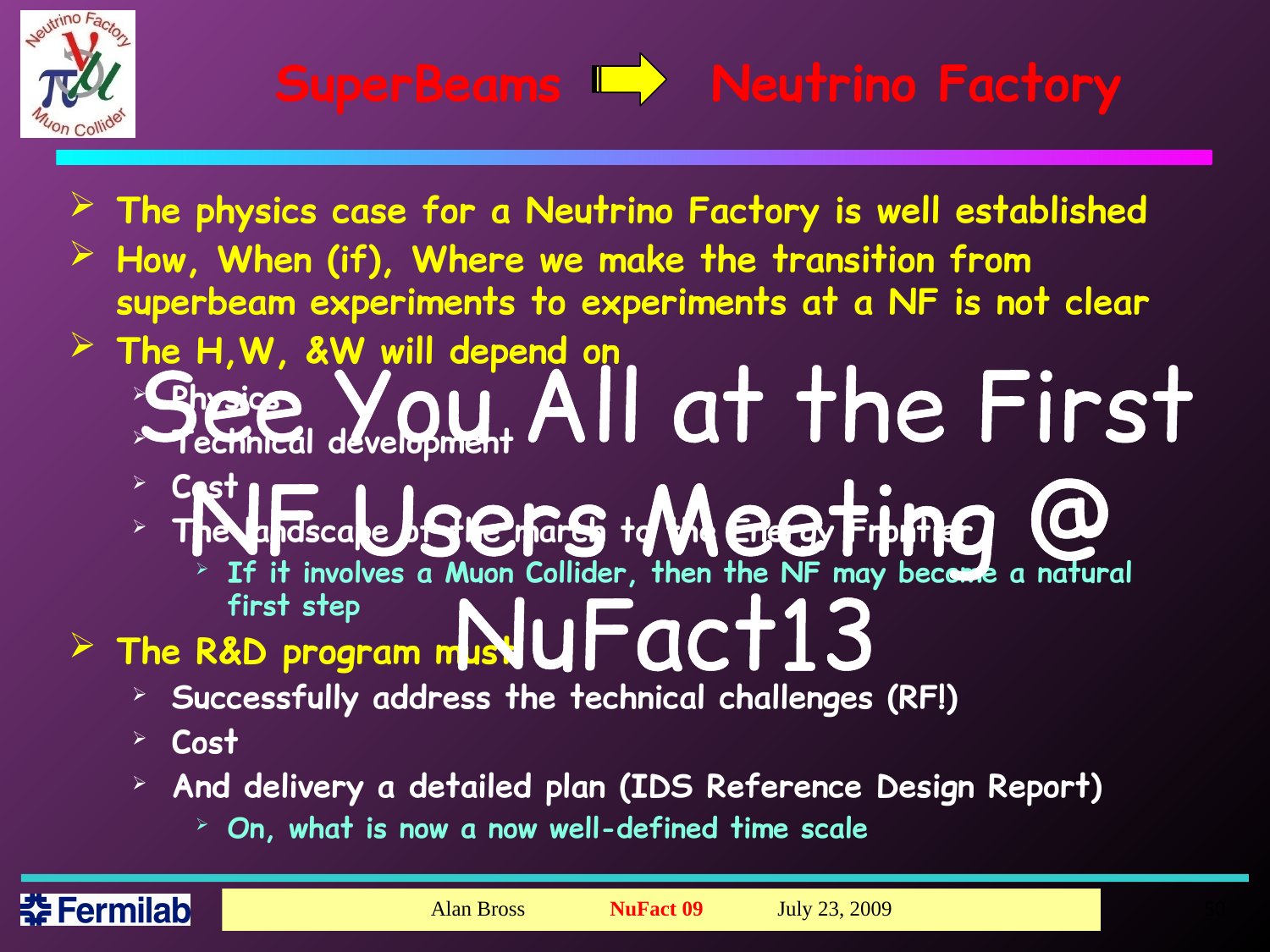

# SuperBeams       Neutrino Factory

The physics case for a Neutrino Factory is well established
How, When (if), Where we make the transition from superbeam experiments to experiments at a NF is not clear
The H,W, &W will depend on
Physics
Technical development
Cost
The landscape of the march to the Energy Frontier
If it involves a Muon Collider, then the NF may become a natural first step
The R&D program must
Successfully address the technical challenges (RF!)
Cost
And delivery a detailed plan (IDS Reference Design Report)
On, what is now a now well-defined time scale
See You All at the First
NF Users Meeting @
NuFact13
50